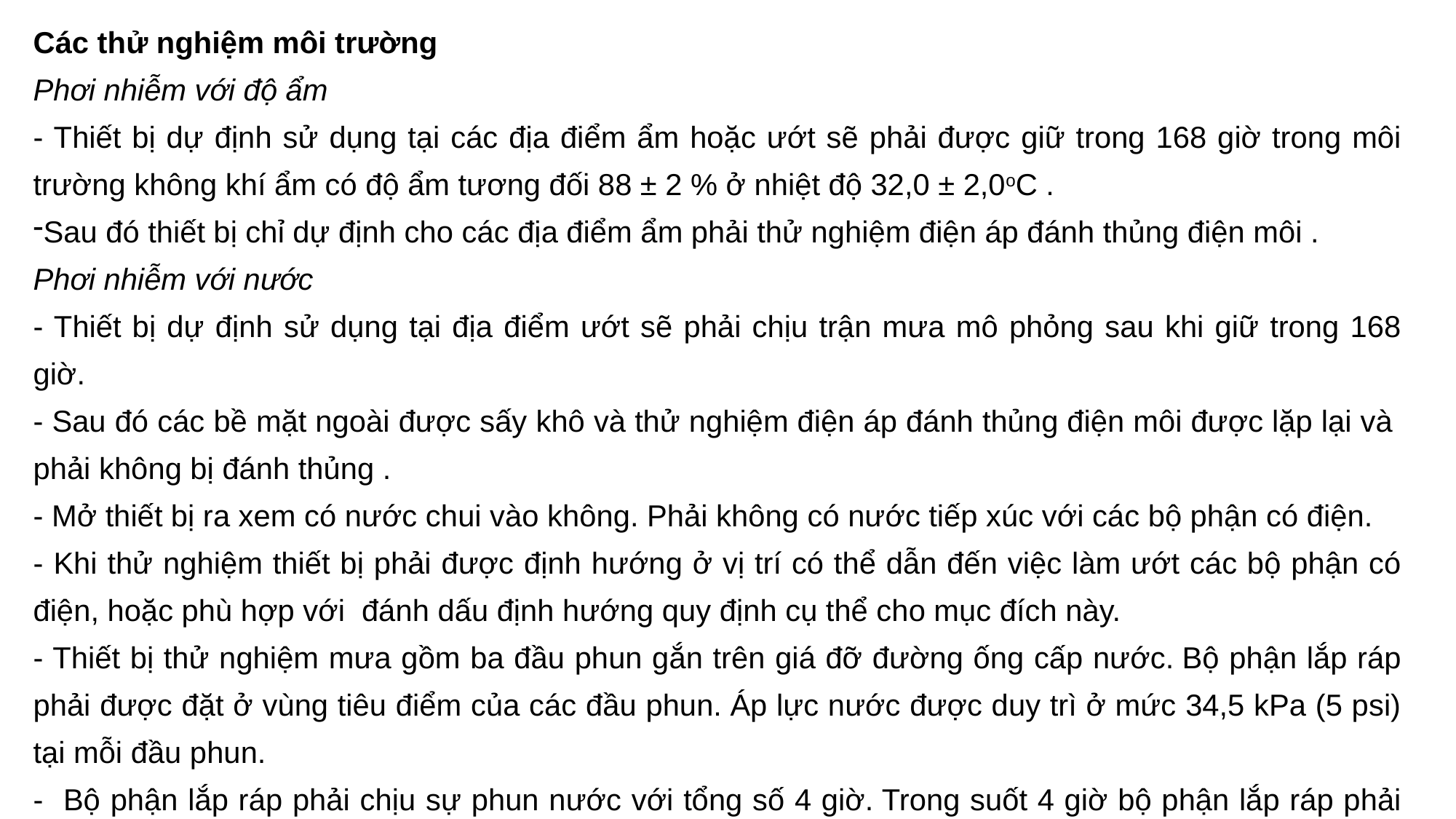

Các thử nghiệm môi trường
Phơi nhiễm với độ ẩm
- Thiết bị dự định sử dụng tại các địa điểm ẩm hoặc ướt sẽ phải được giữ trong 168 giờ trong môi trường không khí ẩm có độ ẩm tương đối 88 ± 2 % ở nhiệt độ 32,0 ± 2,0oC .
Sau đó thiết bị chỉ dự định cho các địa điểm ẩm phải thử nghiệm điện áp đánh thủng điện môi .
Phơi nhiễm với nước
- Thiết bị dự định sử dụng tại địa điểm ướt sẽ phải chịu trận mưa mô phỏng sau khi giữ trong 168 giờ.
- Sau đó các bề mặt ngoài được sấy khô và thử nghiệm điện áp đánh thủng điện môi được lặp lại và  phải không bị đánh thủng .
- Mở thiết bị ra xem có nước chui vào không. Phải không có nước tiếp xúc với các bộ phận có điện.
- Khi thử nghiệm thiết bị phải được định hướng ở vị trí có thể dẫn đến việc làm ướt các bộ phận có điện, hoặc phù hợp với  đánh dấu định hướng quy định cụ thể cho mục đích này.
- Thiết bị thử nghiệm mưa gồm ba đầu phun gắn trên giá đỡ đường ống cấp nước. Bộ phận lắp ráp phải được đặt ở vùng tiêu điểm của các đầu phun. Áp lực nước được duy trì ở mức 34,5 kPa (5 psi) tại mỗi đầu phun.
-  Bộ phận lắp ráp phải chịu sự phun nước với tổng số 4 giờ. Trong suốt 4 giờ bộ phận lắp ráp phải được cấp điện và ngắt cấp điện theo trình tự